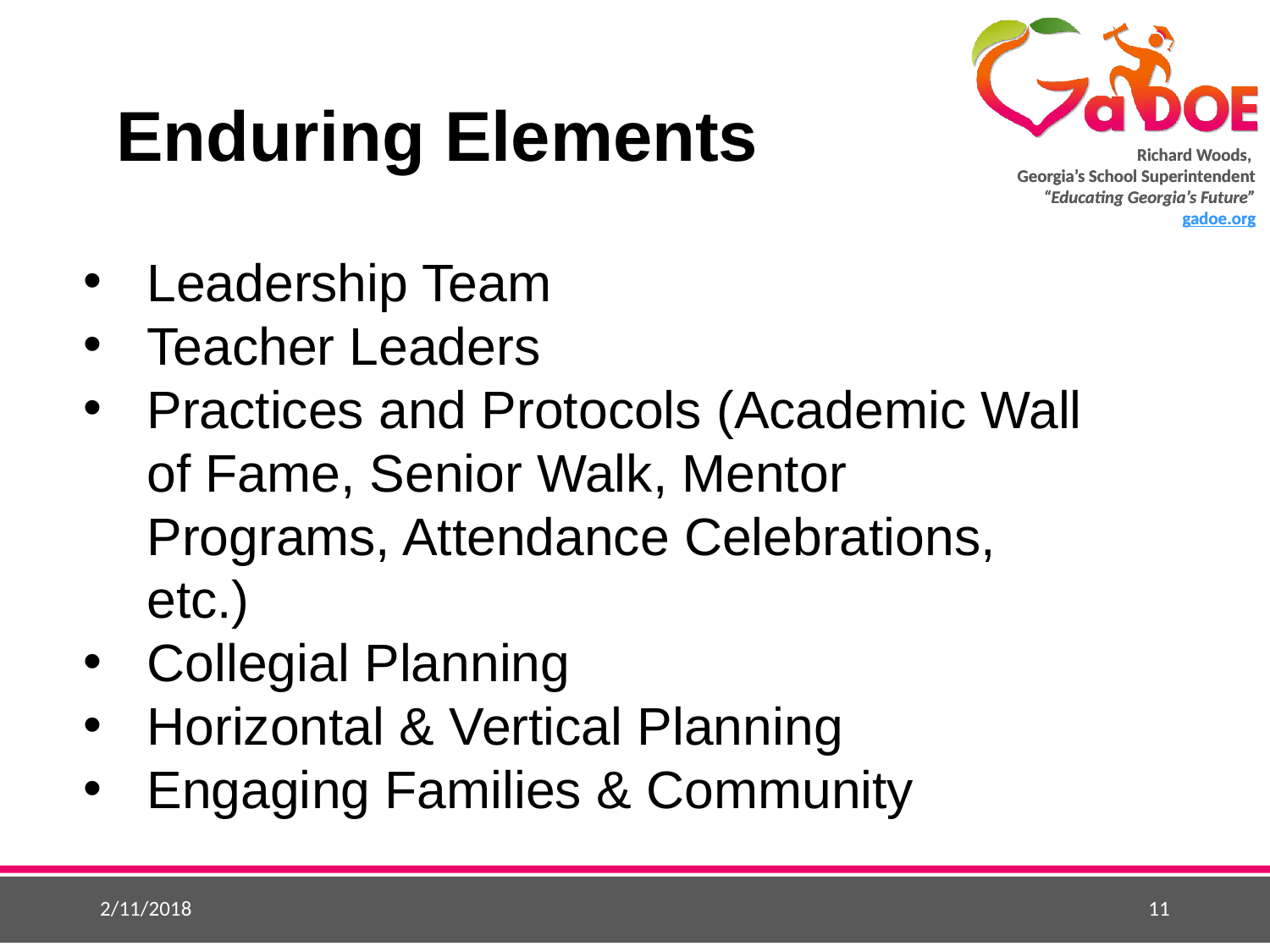

# Enduring Elements
Leadership Team
Teacher Leaders
Practices and Protocols (Academic Wall of Fame, Senior Walk, Mentor Programs, Attendance Celebrations, etc.)
Collegial Planning
Horizontal & Vertical Planning
Engaging Families & Community
2/11/2018
11